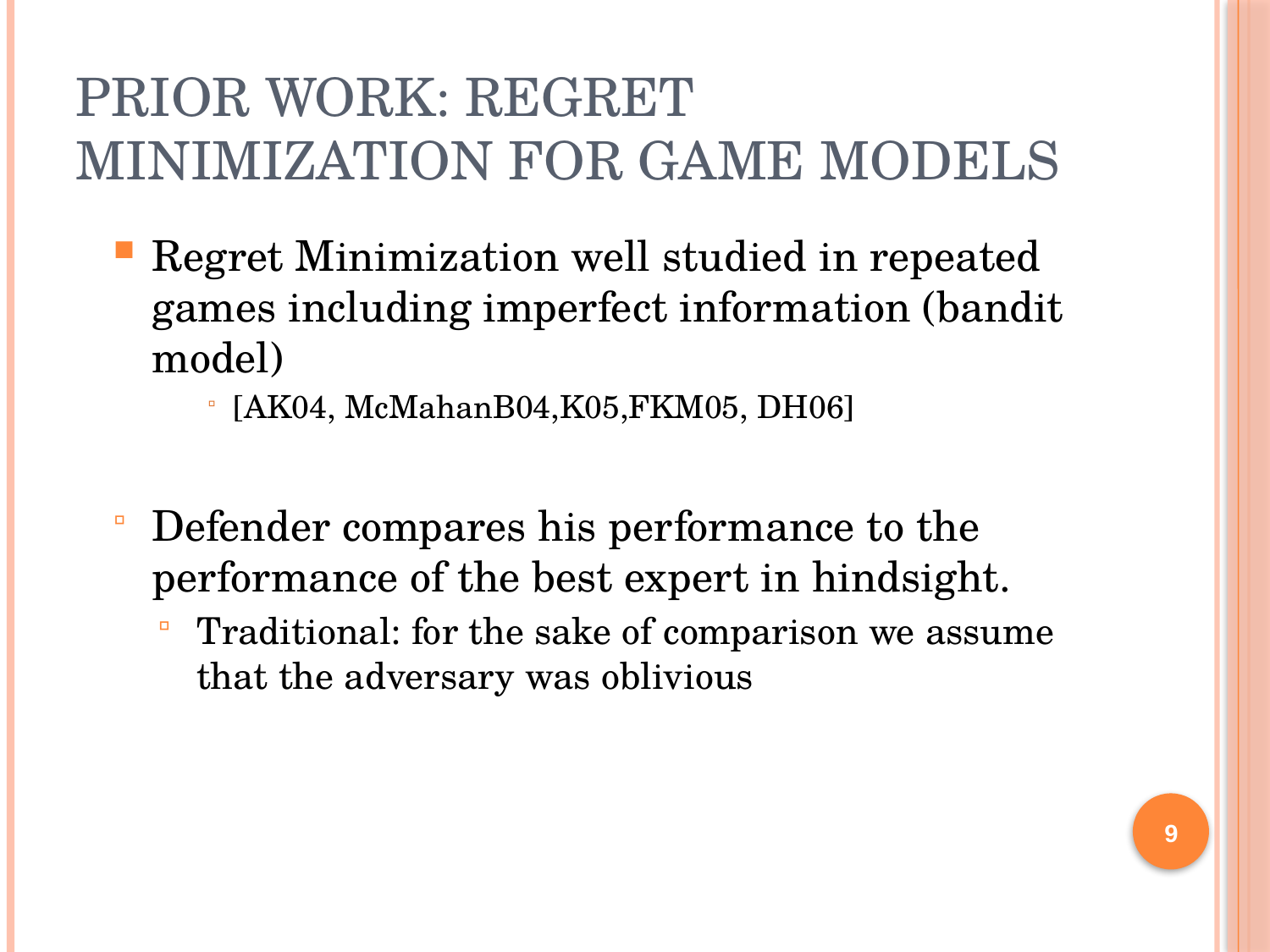

# Prior Work: Regret Minimization for Game Models
Regret Minimization well studied in repeated games including imperfect information (bandit model)
[AK04, McMahanB04,K05,FKM05, DH06]

Defender compares his performance to the performance of the best expert in hindsight.
Traditional: for the sake of comparison we assume that the adversary was oblivious

9